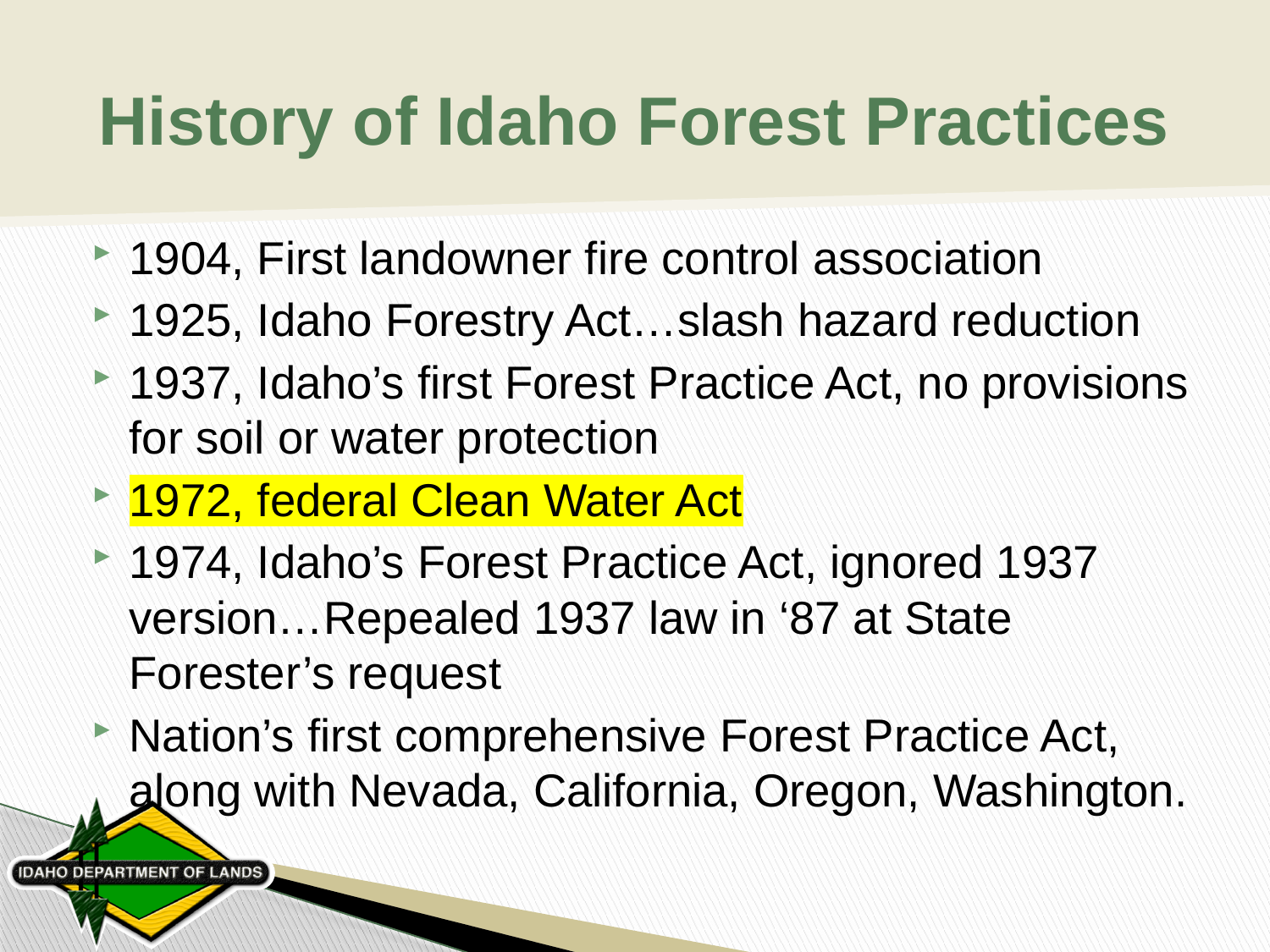

# History of Idaho Forest Practices
1904, First landowner fire control association
1925, Idaho Forestry Act…slash hazard reduction
1937, Idaho’s first Forest Practice Act, no provisions for soil or water protection
1972, federal Clean Water Act
1974, Idaho’s Forest Practice Act, ignored 1937 version…Repealed 1937 law in ‘87 at State Forester’s request
Nation’s first comprehensive Forest Practice Act, along with Nevada, California, Oregon, Washington.